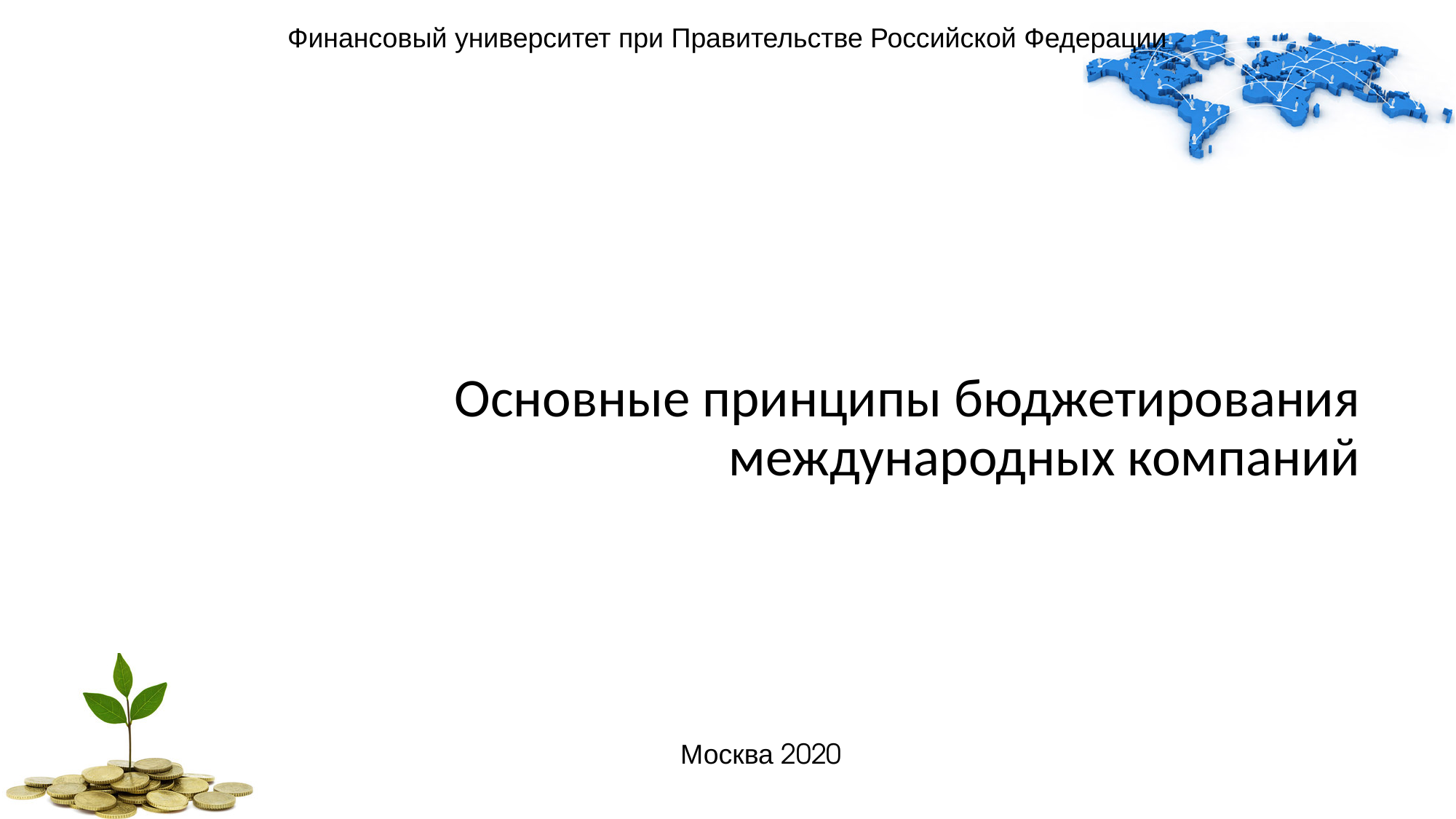

Финансовый университет при Правительстве Российской Федерации
Основные принципы бюджетирования международных компаний

Москва 2020